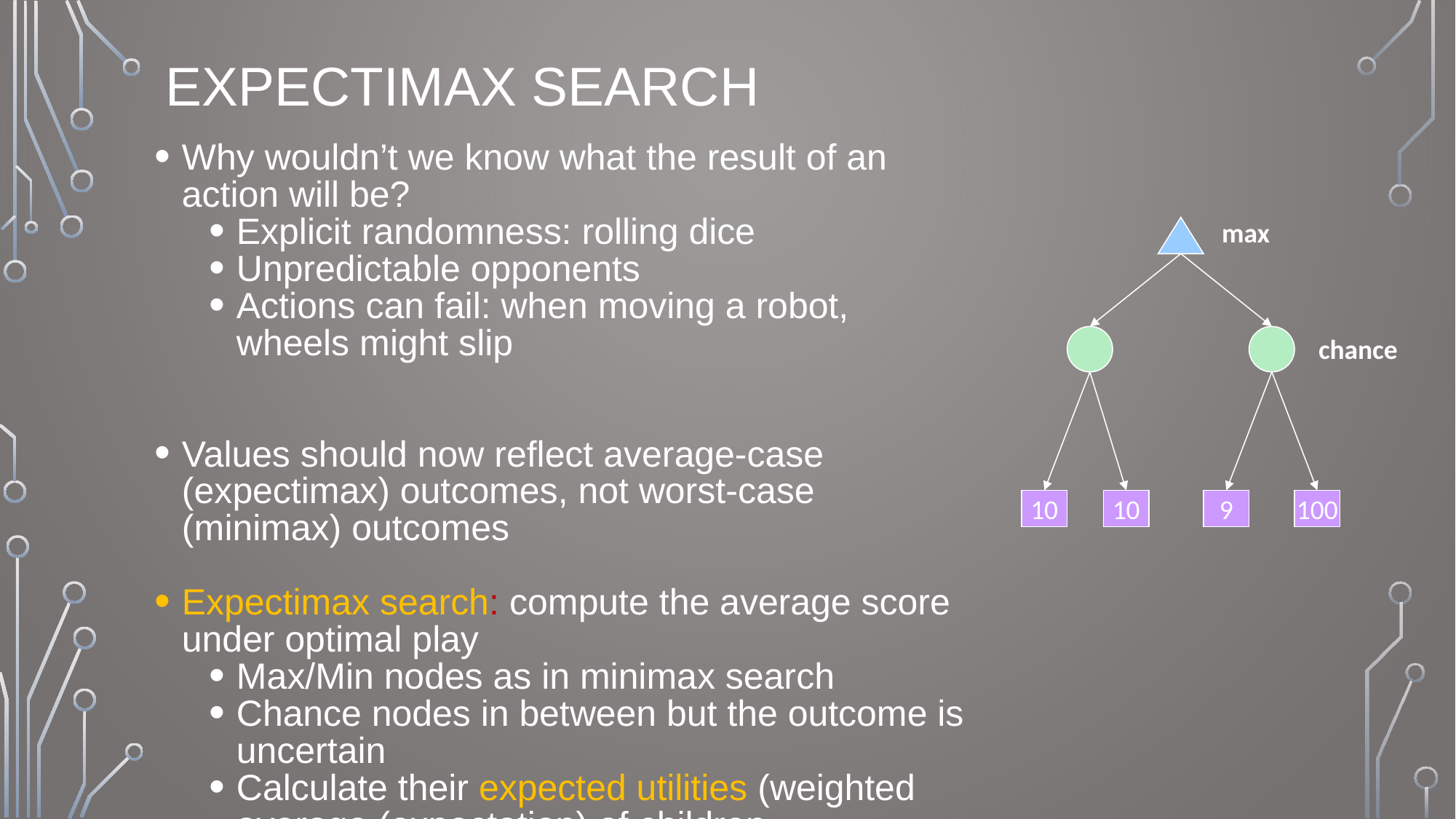

# Expectimax Search
Why wouldn’t we know what the result of an action will be?
Explicit randomness: rolling dice
Unpredictable opponents
Actions can fail: when moving a robot, wheels might slip

Values should now reflect average-case (expectimax) outcomes, not worst-case (minimax) outcomes

Expectimax search: compute the average score under optimal play
Max/Min nodes as in minimax search
Chance nodes in between but the outcome is uncertain
Calculate their expected utilities (weighted average (expectation) of children

max

chance
10
10
4
10
5
9
7
100